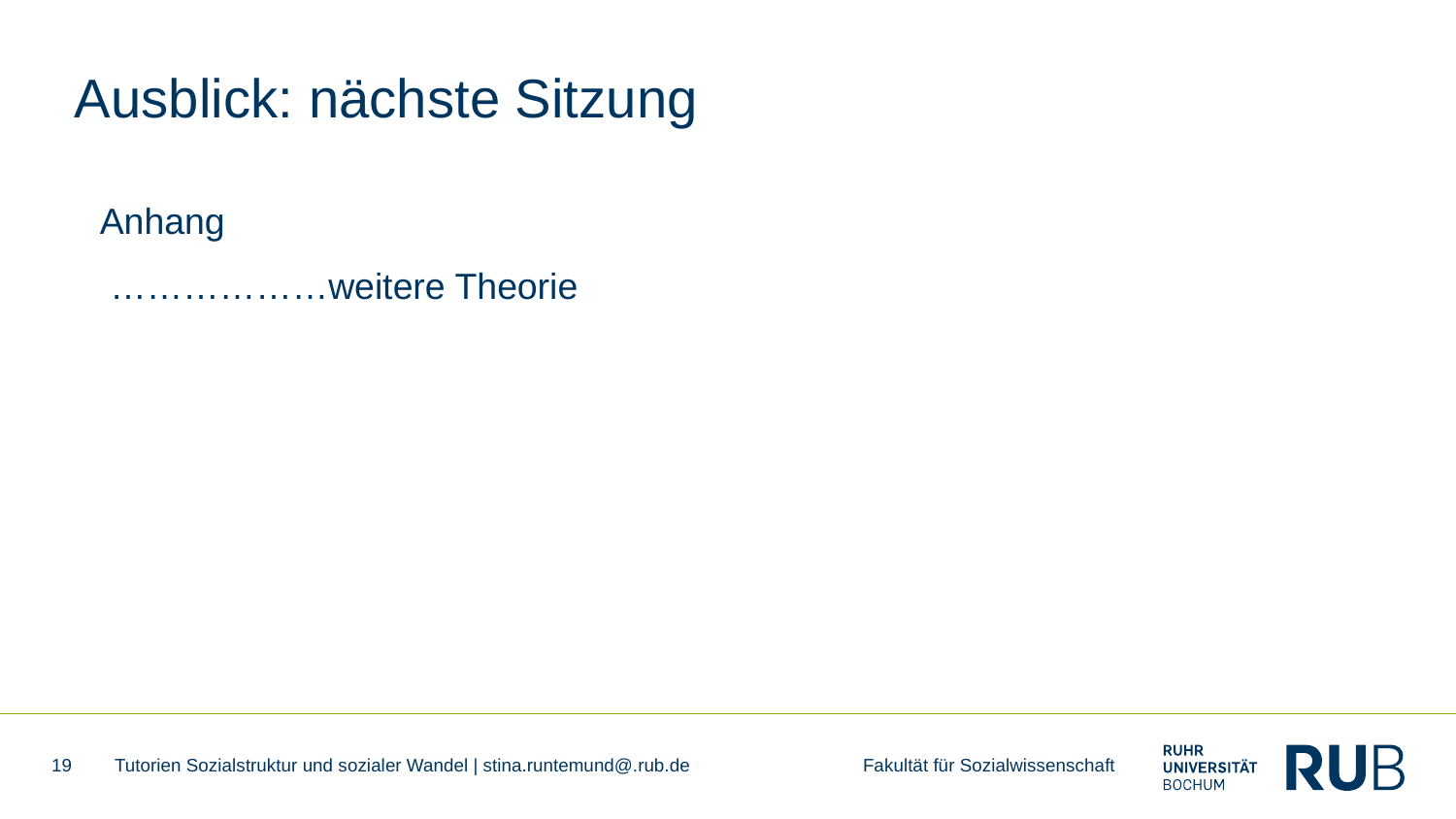

# Ausblick: nächste Sitzung

Anhang
 ………………weitere Theorie

19
Tutorien Sozialstruktur und sozialer Wandel | stina.runtemund@.rub.de                                  Fakultät für Sozialwissenschaft